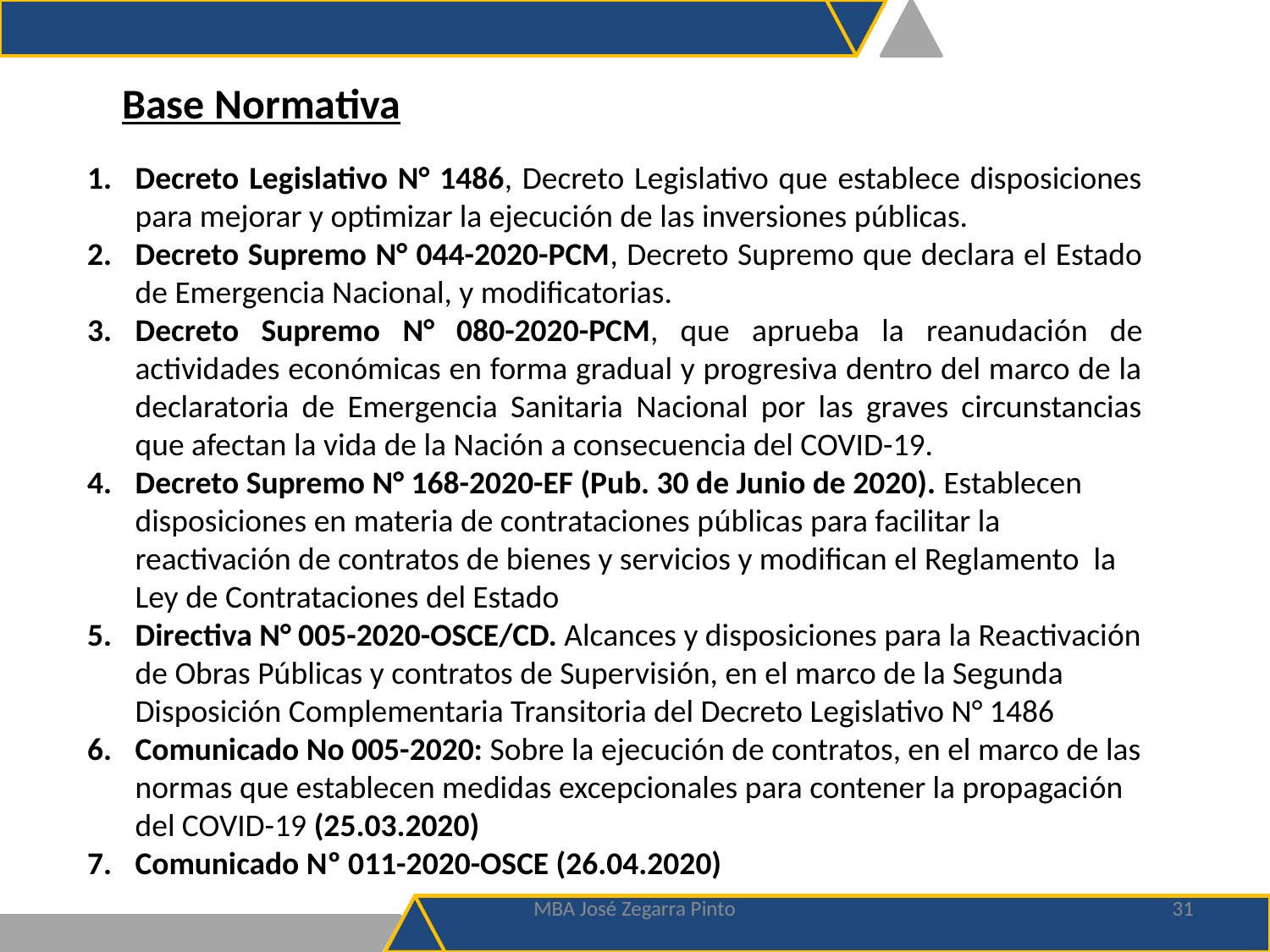

Base Normativa
Decreto Legislativo N° 1486, Decreto Legislativo que establece disposiciones para mejorar y optimizar la ejecución de las inversiones públicas.
Decreto Supremo N° 044-2020-PCM, Decreto Supremo que declara el Estado de Emergencia Nacional, y modificatorias.
Decreto Supremo N° 080-2020-PCM, que aprueba la reanudación de actividades económicas en forma gradual y progresiva dentro del marco de la declaratoria de Emergencia Sanitaria Nacional por las graves circunstancias que afectan la vida de la Nación a consecuencia del COVID-19.
Decreto Supremo N° 168-2020-EF (Pub. 30 de Junio de 2020). Establecen disposiciones en materia de contrataciones públicas para facilitar la reactivación de contratos de bienes y servicios y modifican el Reglamento  la Ley de Contrataciones del Estado
Directiva N° 005-2020-OSCE/CD. Alcances y disposiciones para la Reactivación de Obras Públicas y contratos de Supervisión, en el marco de la Segunda Disposición Complementaria Transitoria del Decreto Legislativo N° 1486
Comunicado No 005-2020: Sobre la ejecución de contratos, en el marco de las normas que establecen medidas excepcionales para contener la propagación del COVID-19 (25.03.2020)
Comunicado Nº 011-2020-OSCE (26.04.2020)

MBA José Zegarra Pinto
31